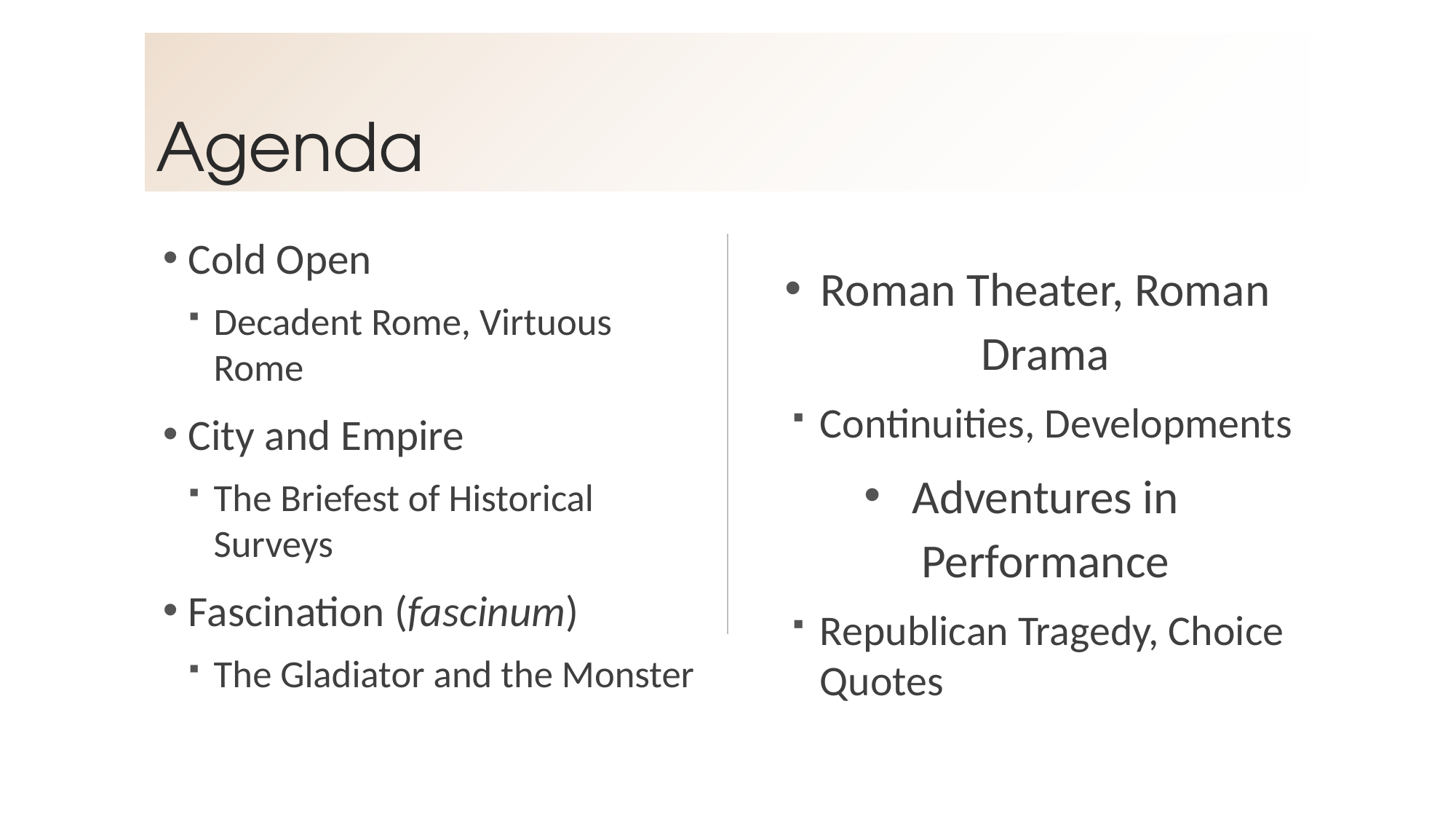

# Agenda
Cold Open
Decadent Rome, Virtuous Rome
City and Empire
The Briefest of Historical Surveys
Fascination (fascinum)
The Gladiator and the Monster
Roman Theater, Roman Drama
Continuities, Developments
Adventures in Performance
Republican Tragedy, Choice Quotes